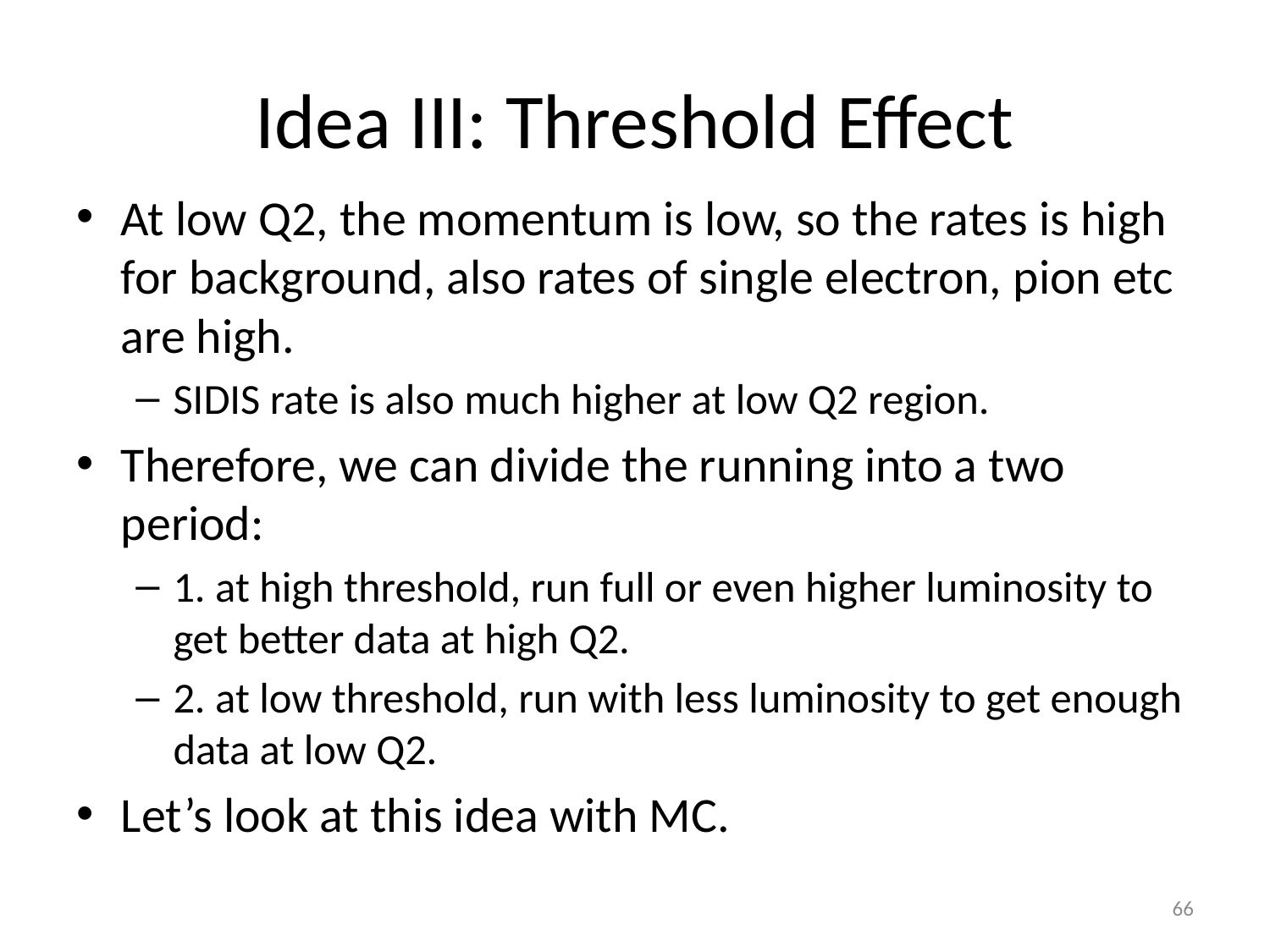

# Idea III: Threshold Effect
At low Q2, the momentum is low, so the rates is high for background, also rates of single electron, pion etc are high.
SIDIS rate is also much higher at low Q2 region.
Therefore, we can divide the running into a two period:
1. at high threshold, run full or even higher luminosity to get better data at high Q2.
2. at low threshold, run with less luminosity to get enough data at low Q2.
Let’s look at this idea with MC.
66